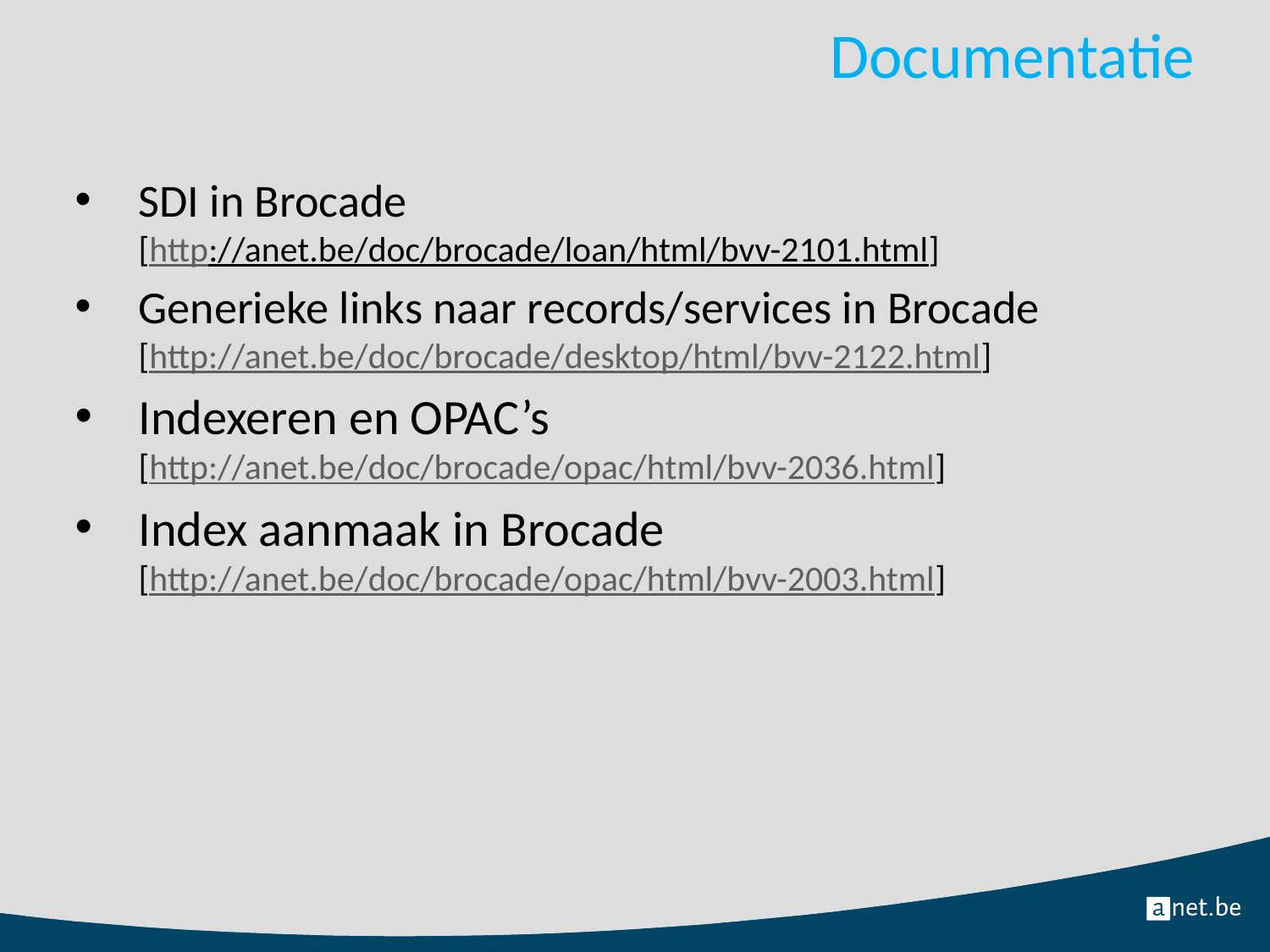

# Documentatie
SDI in Brocade
[http://anet.be/doc/brocade/loan/html/bvv-2101.html]
Generieke links naar records/services in Brocade
[http://anet.be/doc/brocade/desktop/html/bvv-2122.html]
Indexeren en OPAC’s
[http://anet.be/doc/brocade/opac/html/bvv-2036.html]
Index aanmaak in Brocade
[http://anet.be/doc/brocade/opac/html/bvv-2003.html]

50